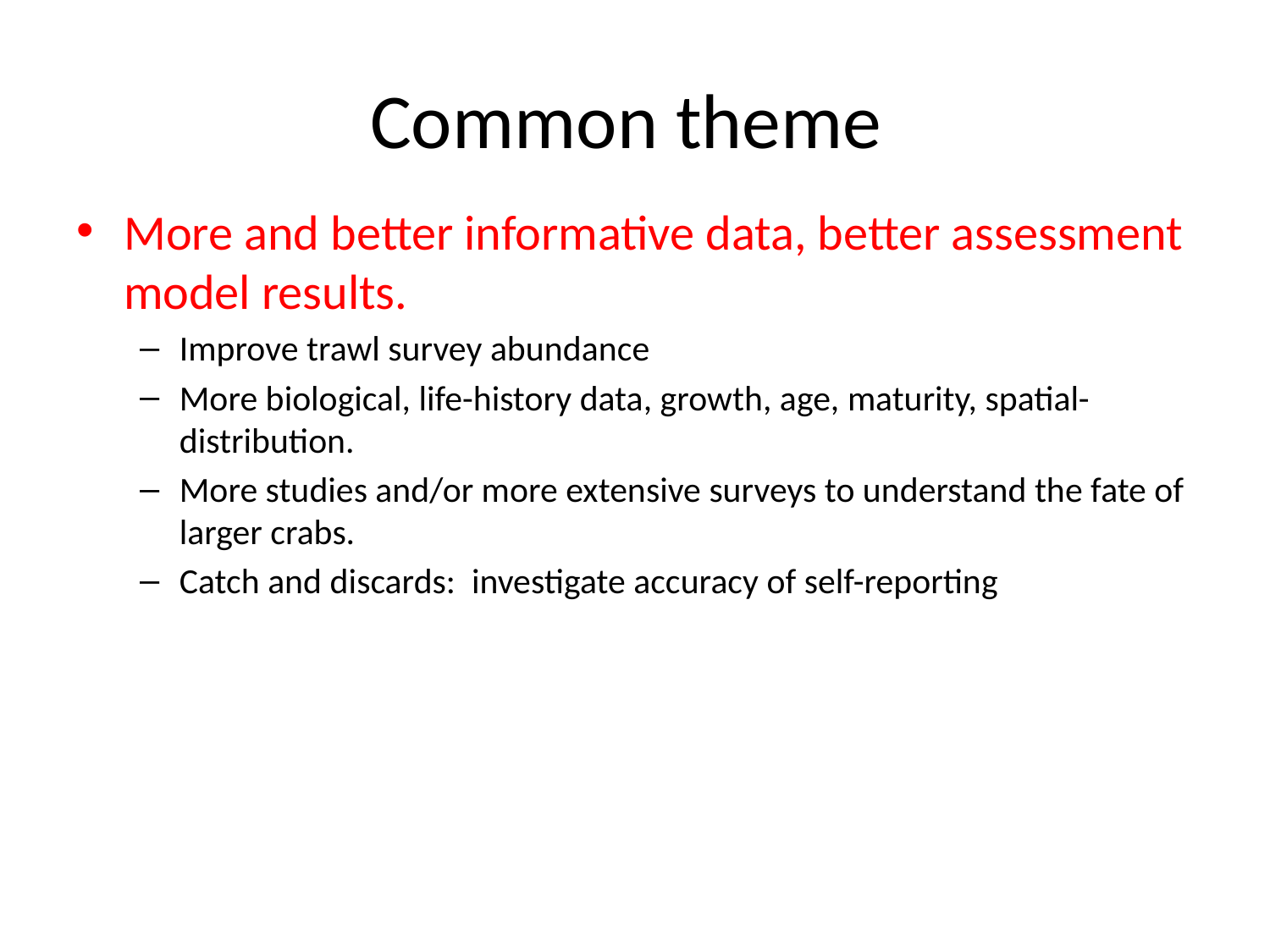

# Common theme
More and better informative data, better assessment model results.
Improve trawl survey abundance
More biological, life-history data, growth, age, maturity, spatial- distribution.
More studies and/or more extensive surveys to understand the fate of larger crabs.
Catch and discards:  investigate accuracy of self-reporting